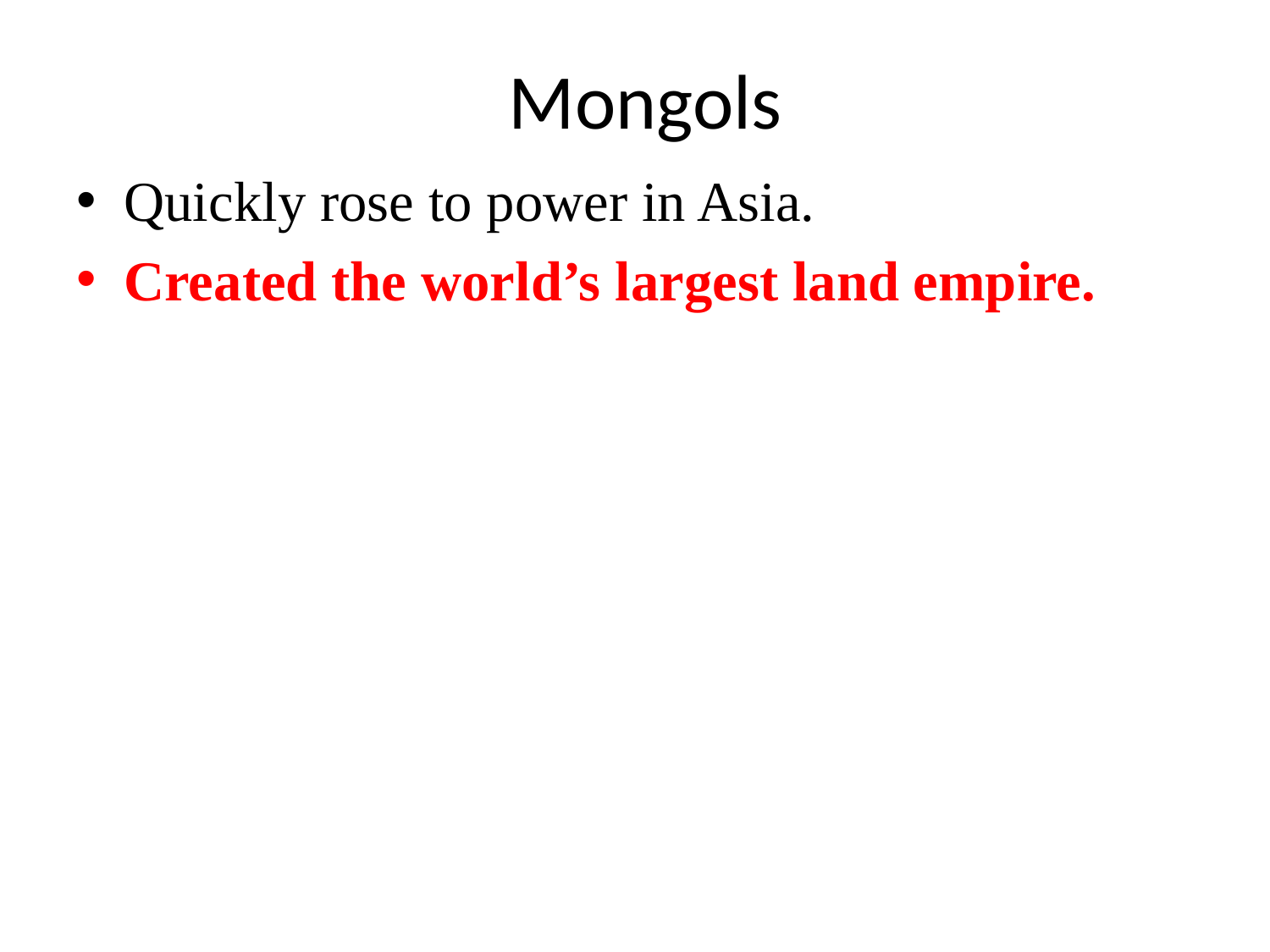

# Mongols
Quickly rose to power in Asia.
Created the world’s largest land empire.